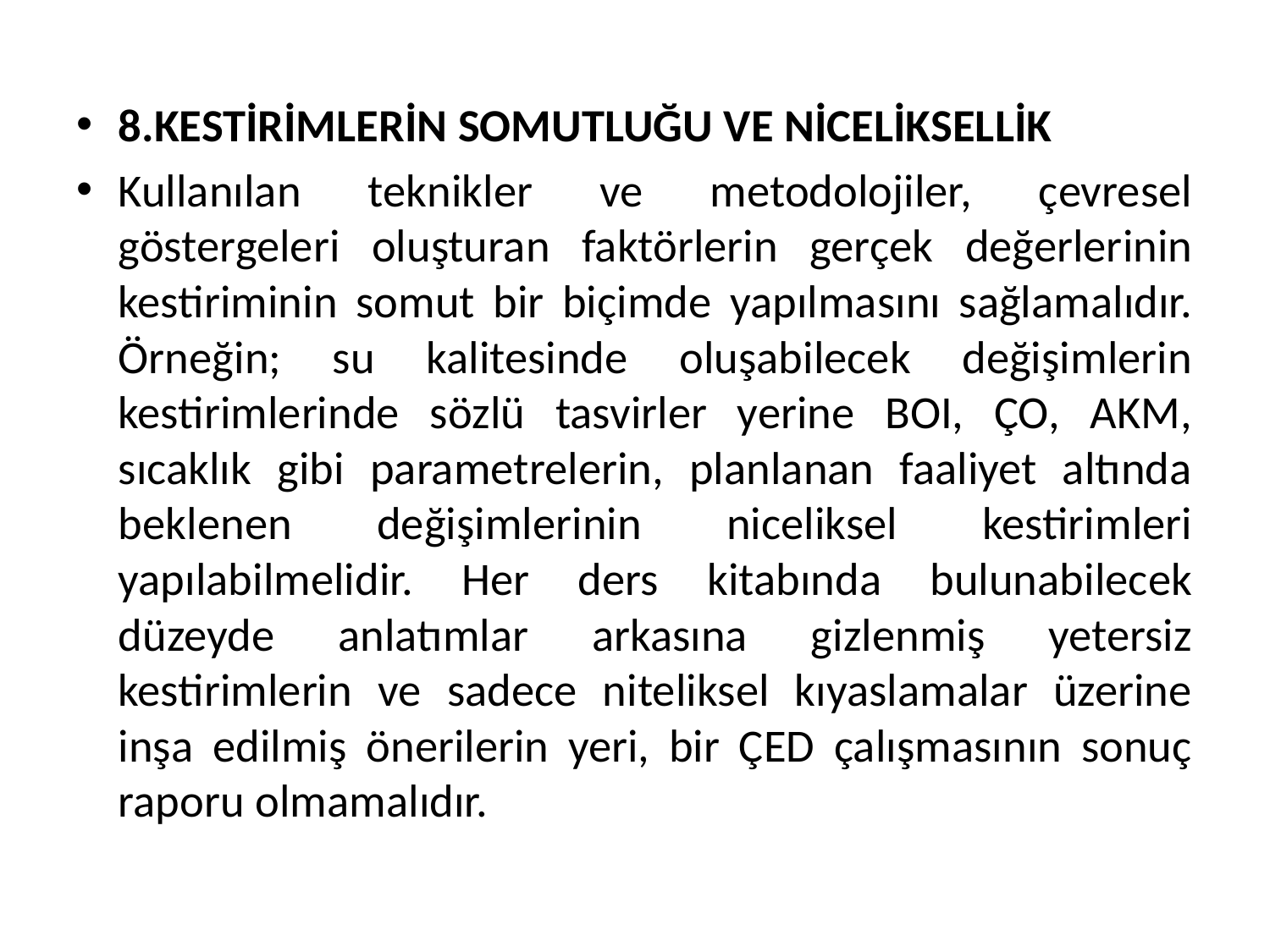

8.KESTİRİMLERİN SOMUTLUĞU VE NİCELİKSELLİK
Kullanılan teknikler ve metodolojiler, çevresel göstergeleri oluşturan faktörlerin gerçek değerlerinin kestiriminin somut bir biçimde yapılmasını sağlamalıdır. Örneğin; su kalitesinde oluşabilecek değişimlerin kestirimlerinde sözlü tasvirler yerine BOI, ÇO, AKM, sıcaklık gibi parametrelerin, planlanan faaliyet altında beklenen değişimlerinin niceliksel kestirimleri yapılabilmelidir. Her ders kitabında bulunabilecek düzeyde anlatımlar arkasına gizlenmiş yetersiz kestirimlerin ve sadece niteliksel kıyaslamalar üzerine inşa edilmiş önerilerin yeri, bir ÇED çalışmasının sonuç raporu olmamalıdır.